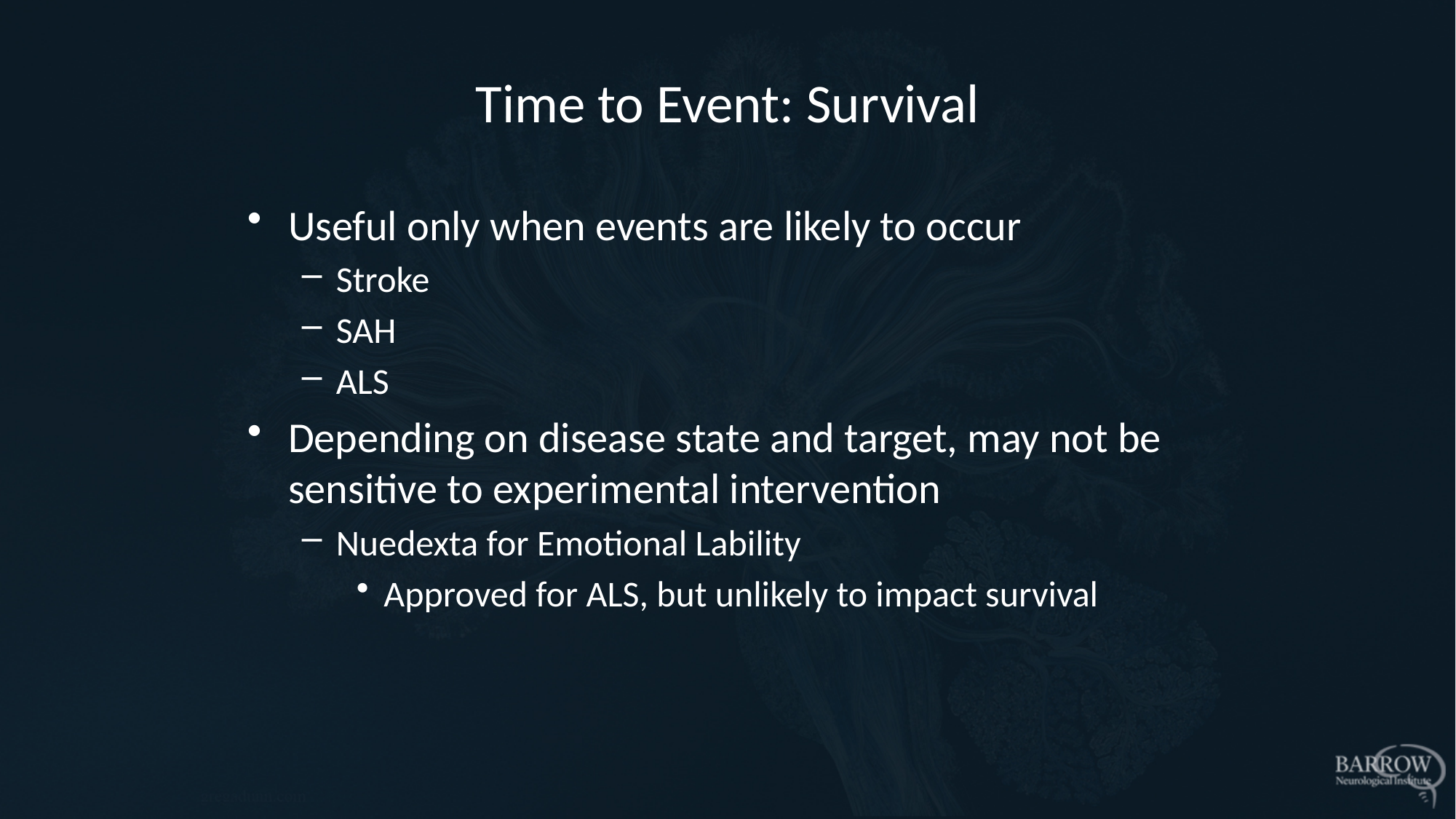

# Time to Event: Survival
Useful only when events are likely to occur
Stroke
SAH
ALS
Depending on disease state and target, may not be sensitive to experimental intervention
Nuedexta for Emotional Lability
Approved for ALS, but unlikely to impact survival